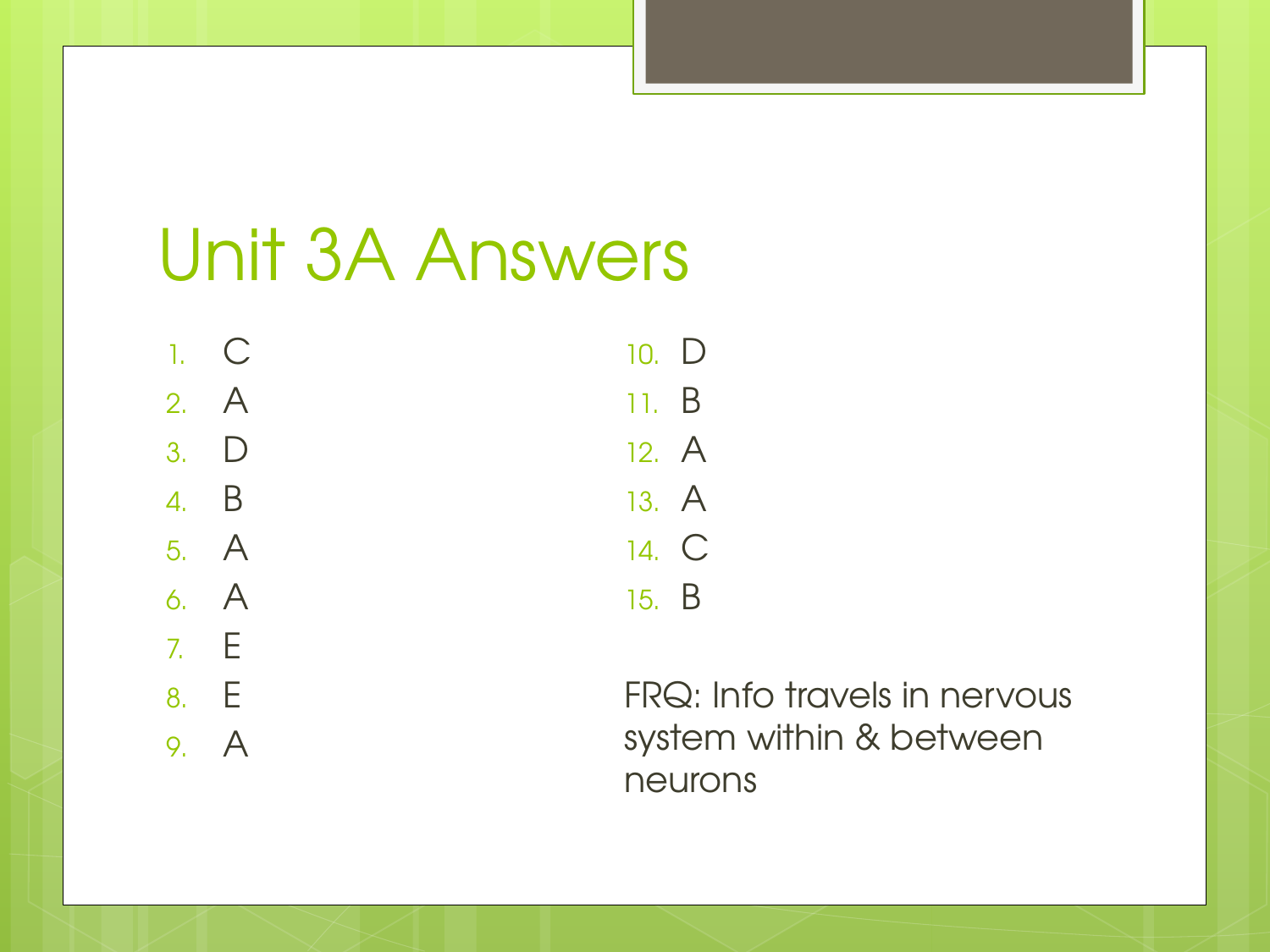

# Unit 3A Answers
C
A
D
B
A
A
E
E
A
D
B
A
A
C
B

FRQ: Info travels in nervous system within & between neurons